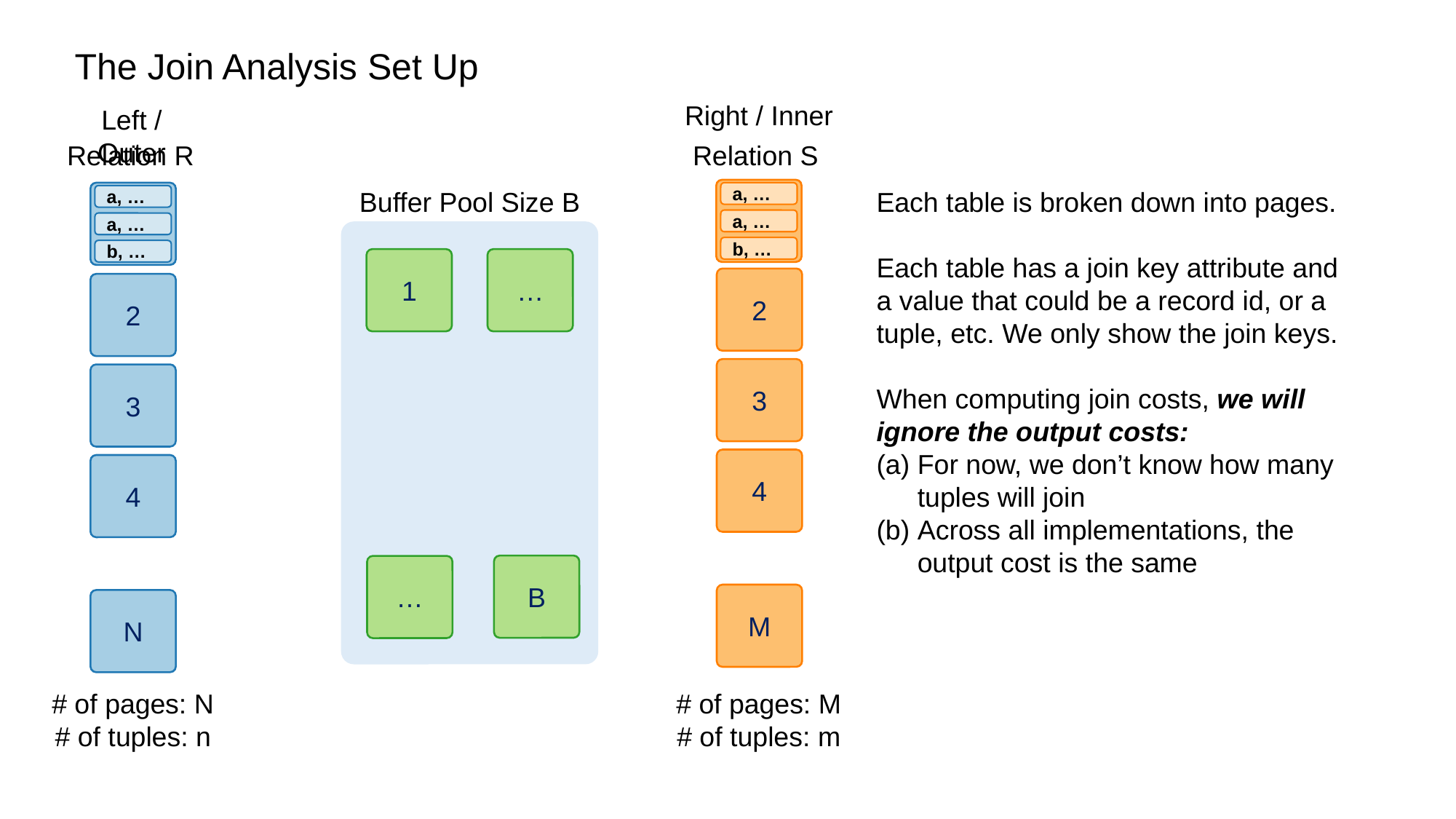

The Join Analysis Set Up
Right / Inner
Left / Outer
Relation R
Relation S
Buffer Pool Size B
Each table is broken down into pages.

Each table has a join key attribute and a value that could be a record id, or a tuple, etc. We only show the join keys.

When computing join costs, we will ignore the output costs:
For now, we don’t know how many tuples will join
Across all implementations, the output cost is the same
1
a, …
a, …
b, …
1
a, …
a, …
b, …

1
…
2
2
3
3
4
4
B
…
M
N
# of pages: M
# of tuples: m
# of pages: N
# of tuples: n